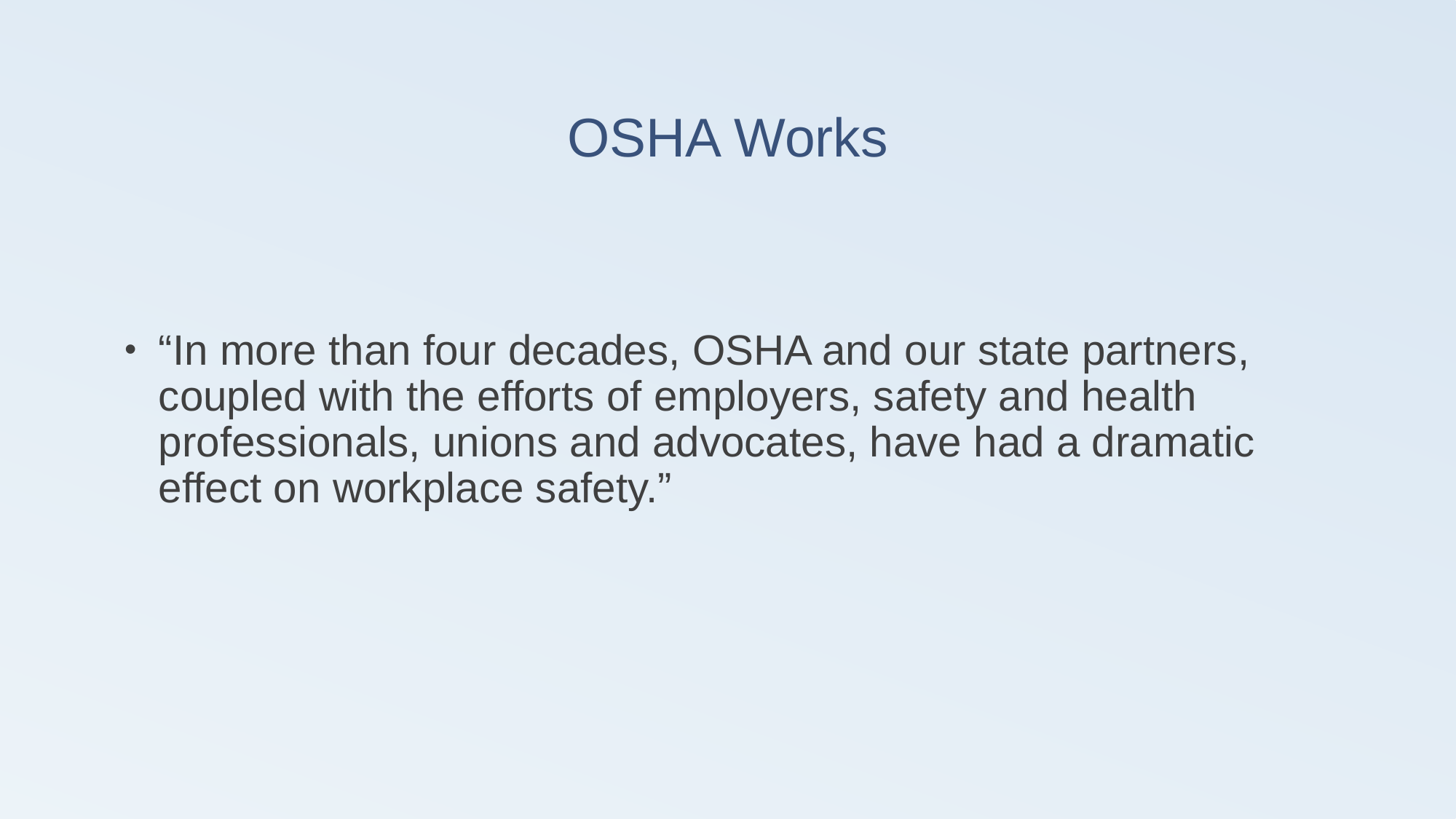

# OSHA Works
“In more than four decades, OSHA and our state partners, coupled with the efforts of employers, safety and health professionals, unions and advocates, have had a dramatic effect on workplace safety.”

9